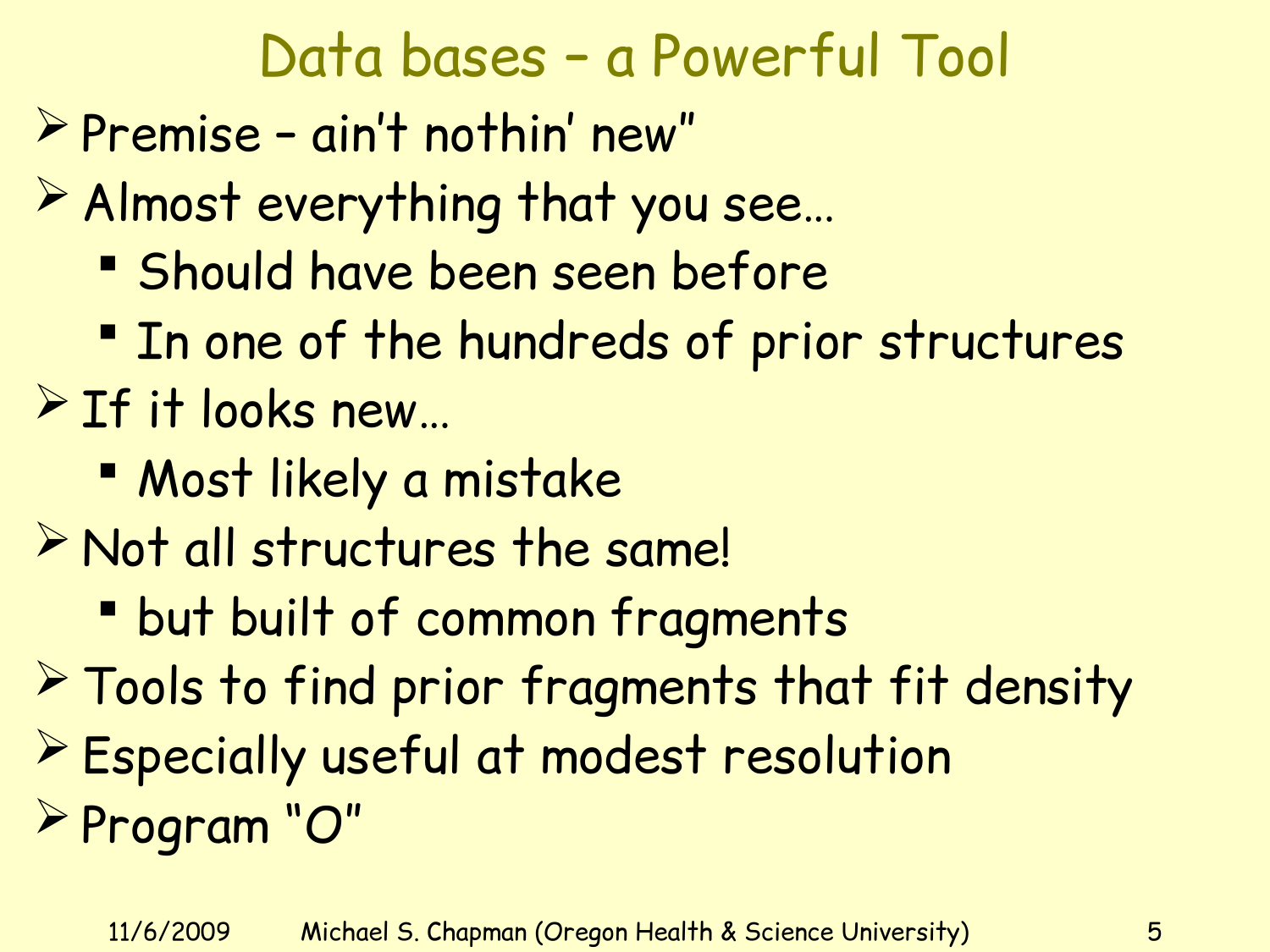

# Data bases – a Powerful Tool
Premise – ain’t nothin’ new”
Almost everything that you see…
Should have been seen before
In one of the hundreds of prior structures
If it looks new…
Most likely a mistake
Not all structures the same!
but built of common fragments
Tools to find prior fragments that fit density
Especially useful at modest resolution
Program “O”
11/6/2009
Michael S. Chapman (Oregon Health & Science University)
5